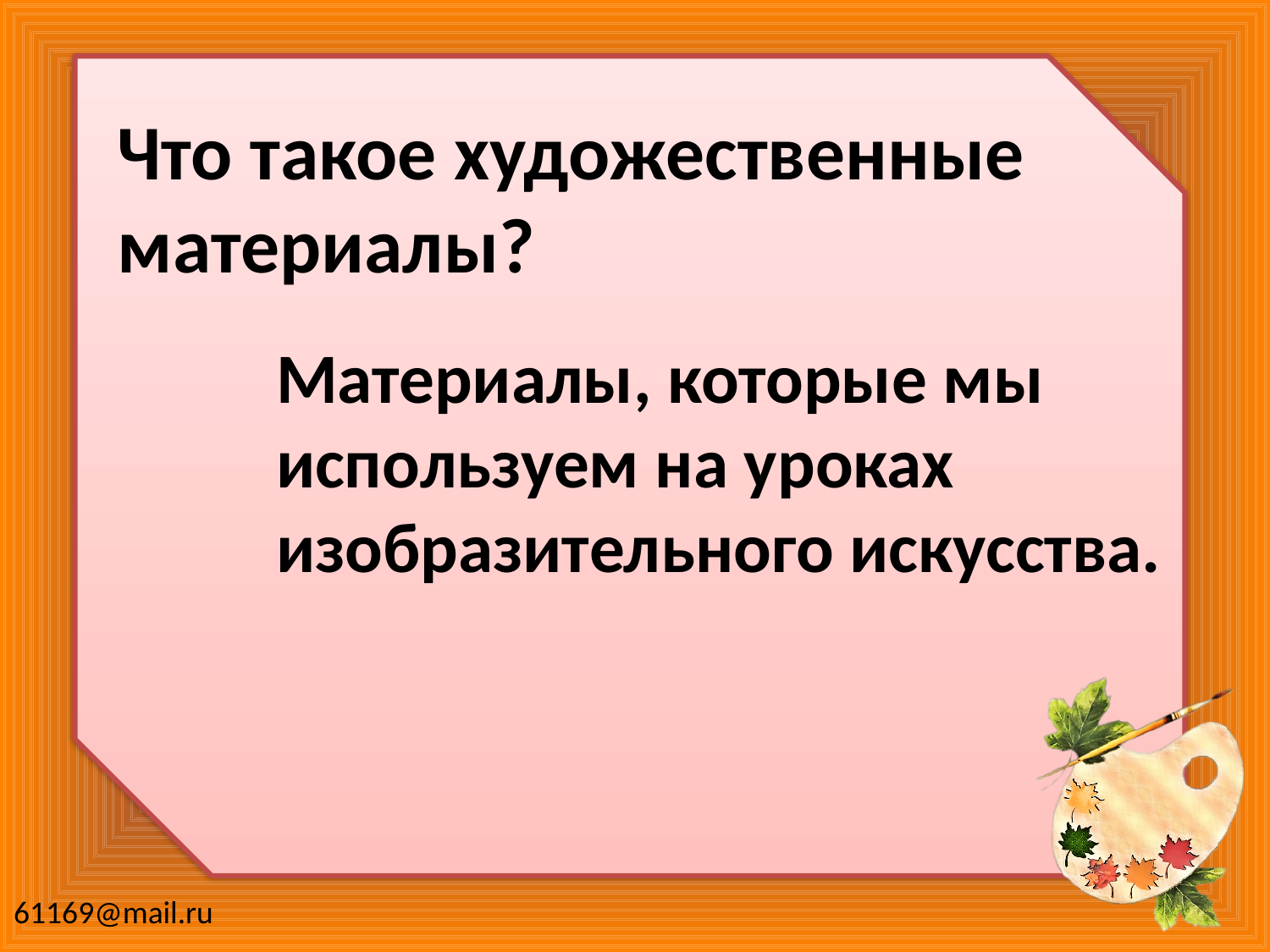

Что такое художественные материалы?

Материалы, которые мы используем на уроках изобразительного искусства.